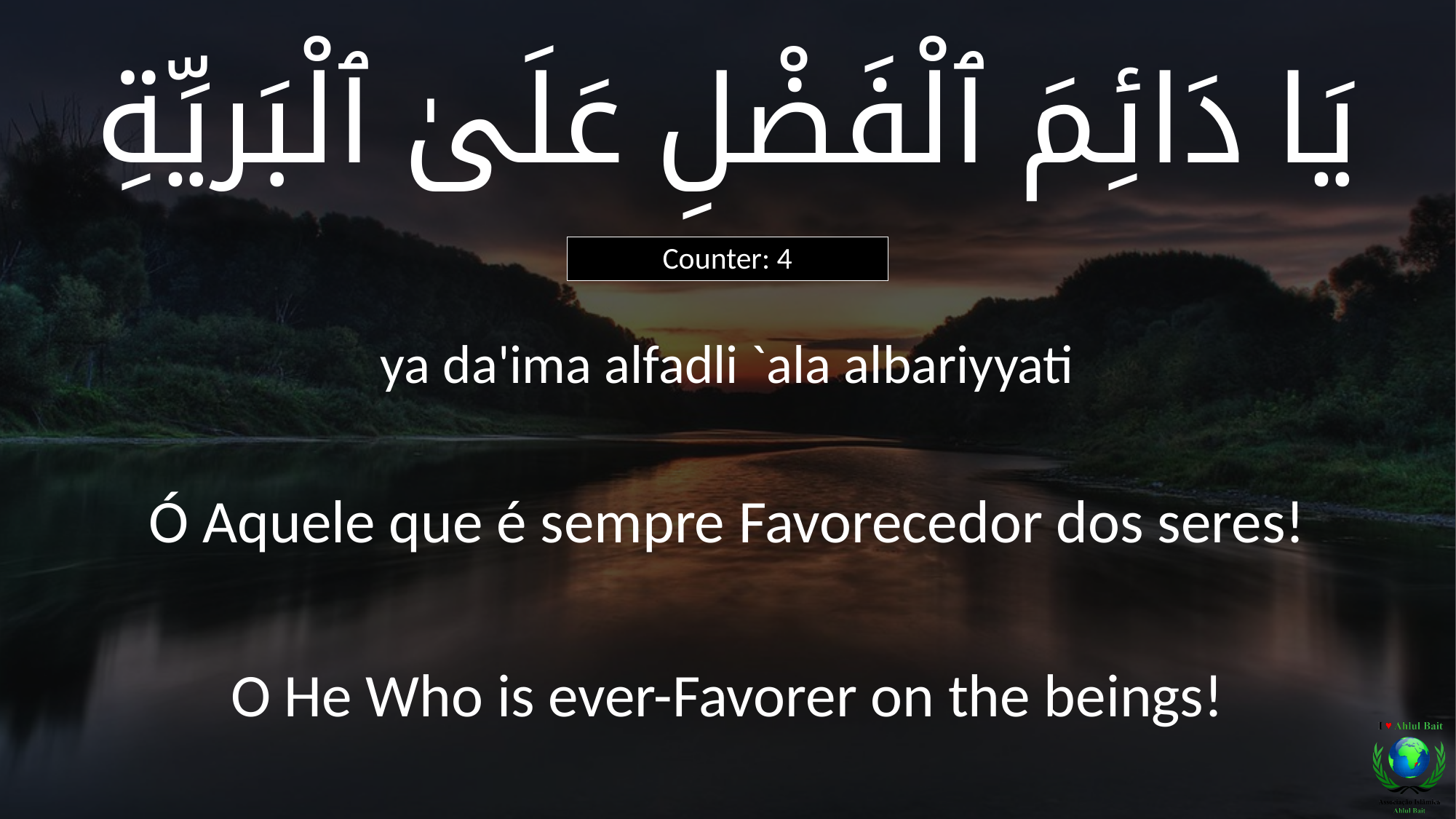

يَا دَائِمَ ٱلْفَضْلِ عَلَىٰ ٱلْبَريِّةِ
Counter: 4
ya da'ima alfadli `ala albariyyati
Ó Aquele que é sempre Favorecedor dos seres!
O He Who is ever-Favorer on the beings!